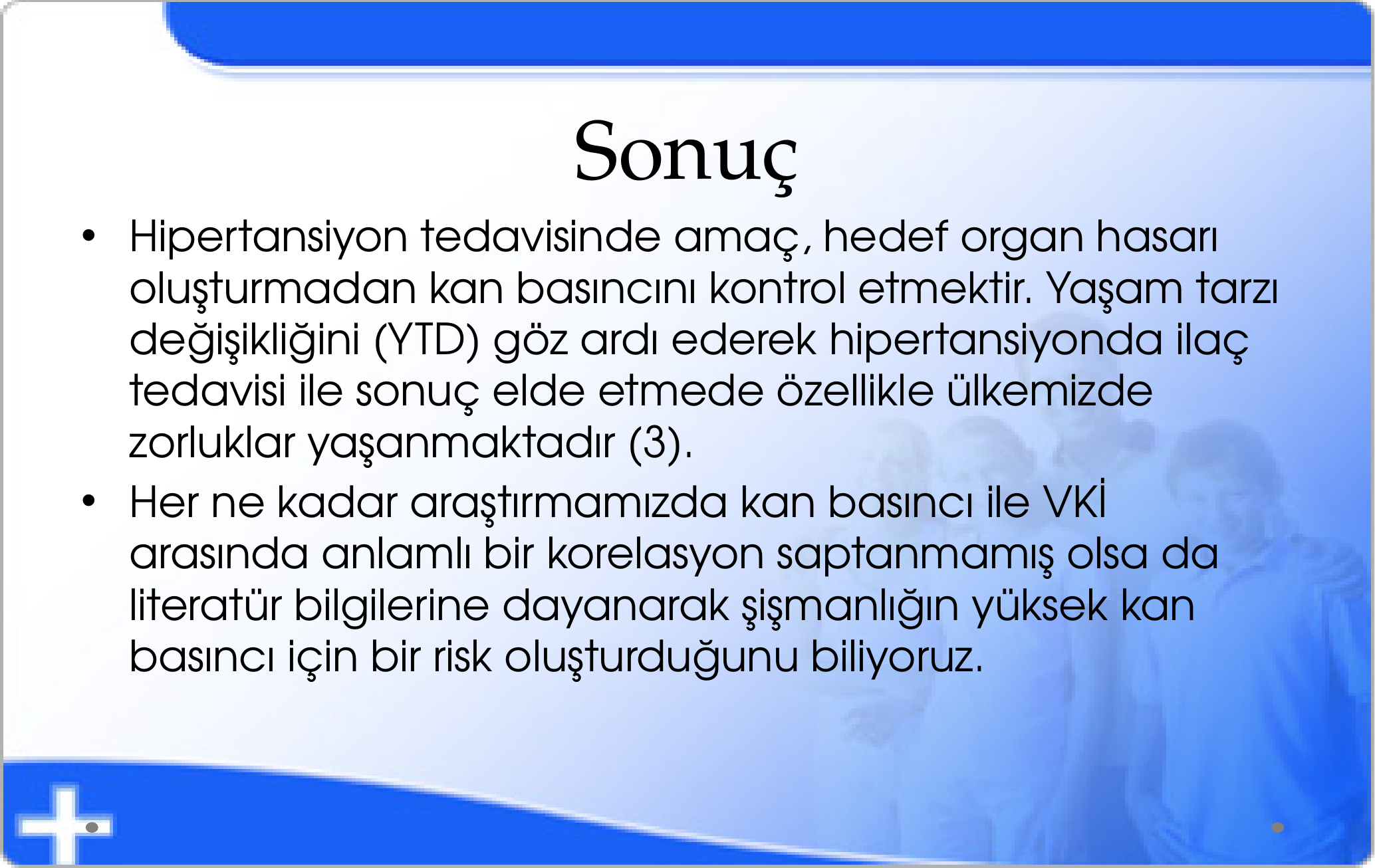

# Sonuç
Hipertansiyon tedavisinde amaç, hedef organ hasarı oluşturmadan kan basıncını kontrol etmektir. Yaşam tarzı değişikliğini (YTD) göz ardı ederek hipertansiyonda ilaç tedavisi ile sonuç elde etmede özellikle ülkemizde zorluklar yaşanmaktadır (3).
Her ne kadar araştırmamızda kan basıncı ile VKİ arasında anlamlı bir korelasyon saptanmamış olsa da literatür bilgilerine dayanarak şişmanlığın yüksek kan basıncı için bir risk oluşturduğunu biliyoruz.